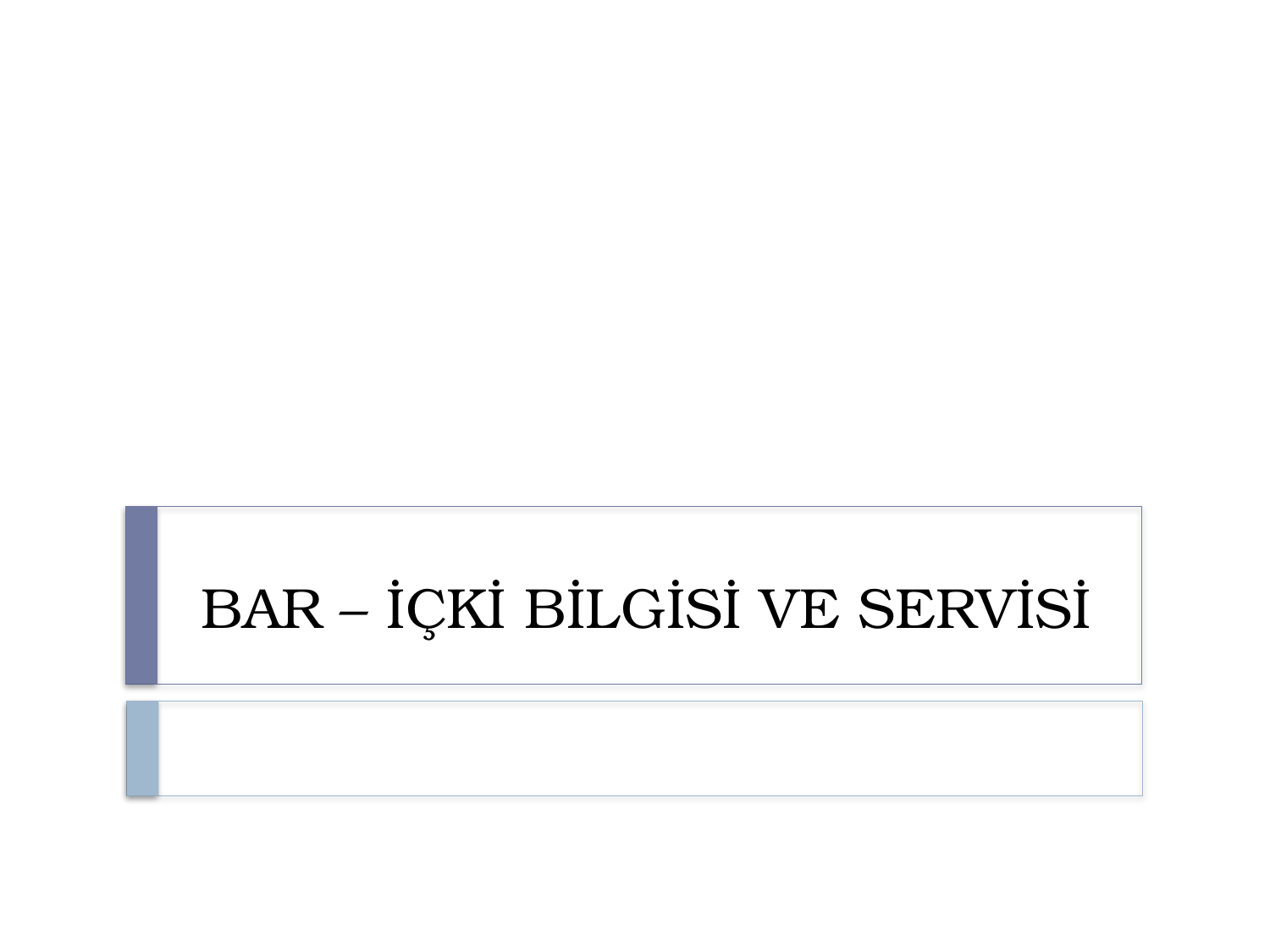

# BAR – İÇKİ BİLGİSİ VE SERVİSİ